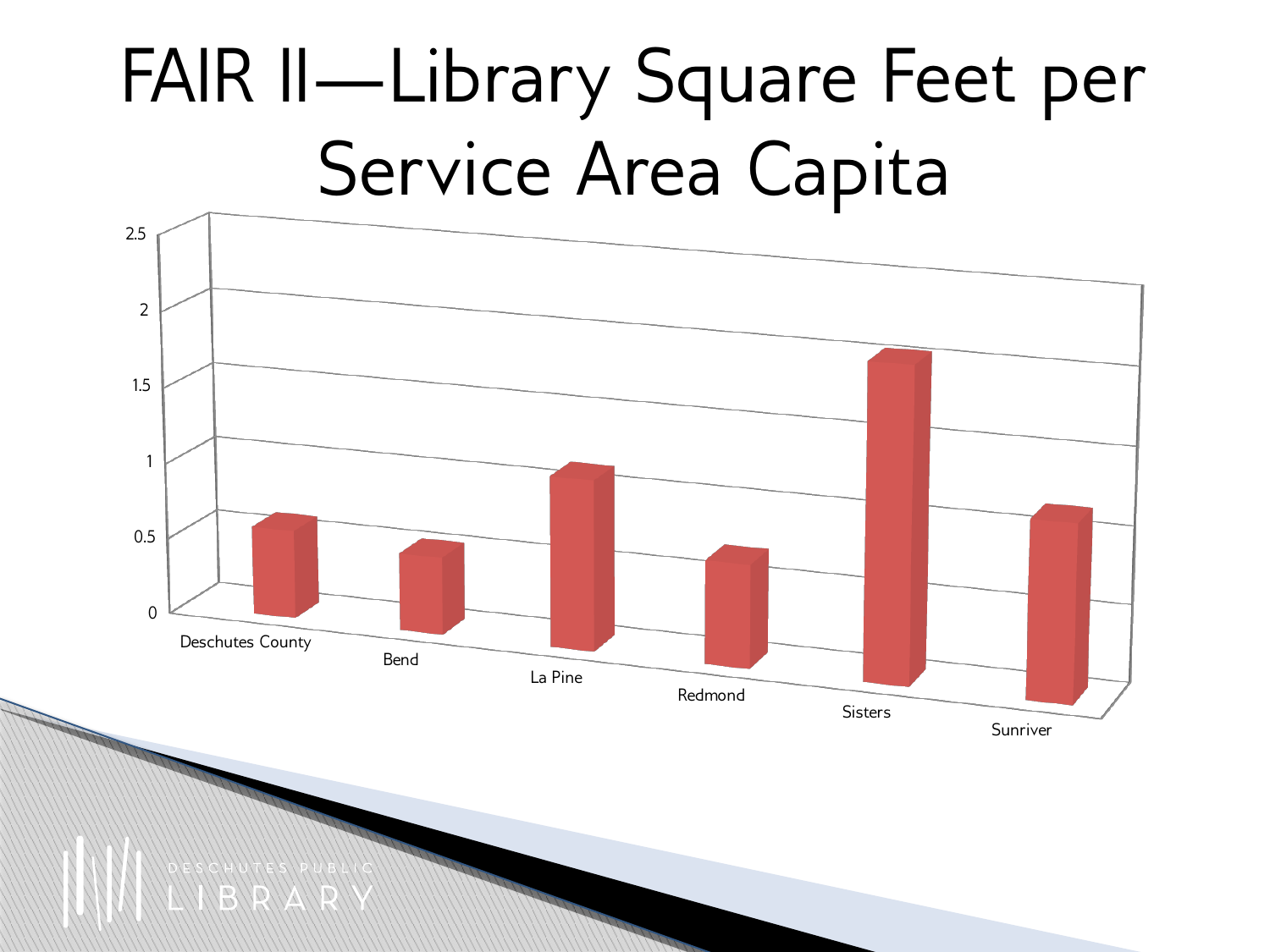

# FAIR II—Library Square Feet per Service Area Capita

[unsupported chart]